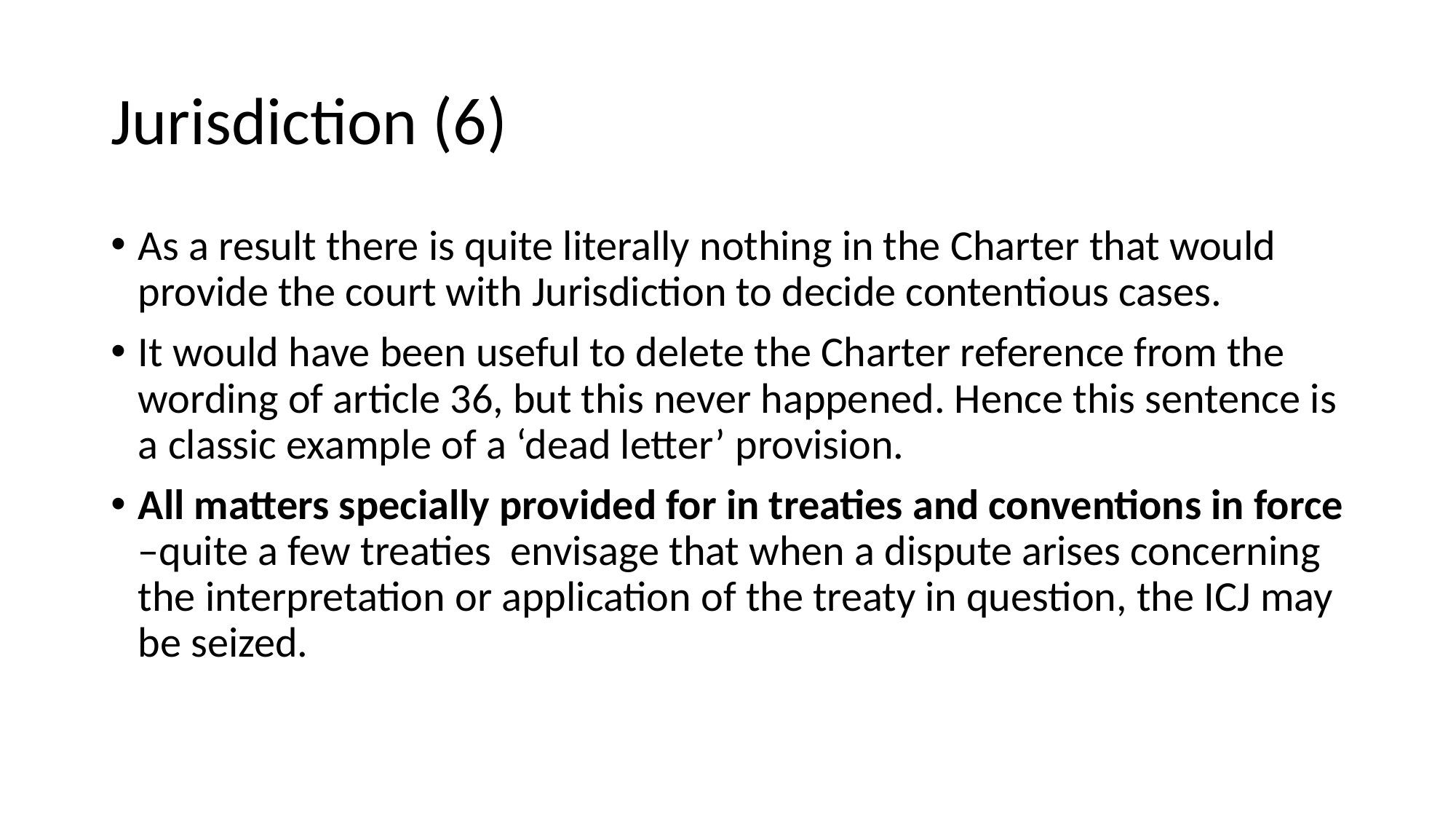

# Jurisdiction (6)
As a result there is quite literally nothing in the Charter that would provide the court with Jurisdiction to decide contentious cases.
It would have been useful to delete the Charter reference from the wording of article 36, but this never happened. Hence this sentence is a classic example of a ‘dead letter’ provision.
All matters specially provided for in treaties and conventions in force –quite a few treaties  envisage that when a dispute arises concerning the interpretation or application of the treaty in question, the ICJ may be seized.